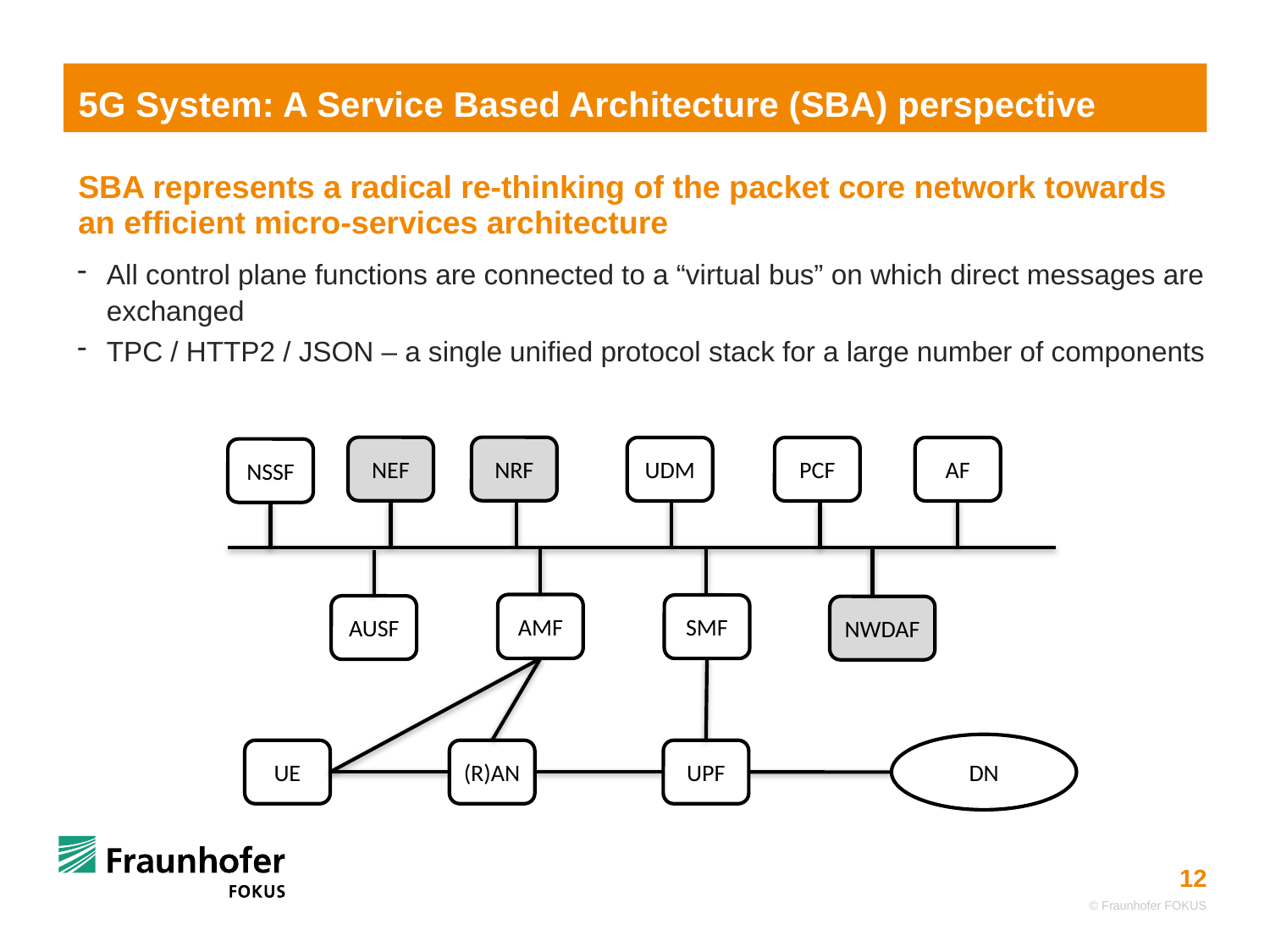

# 5G System: A Service Based Architecture (SBA) perspective
SBA represents a radical re-thinking of the packet core network towards an efficient micro-services architecture
All control plane functions are connected to a “virtual bus” on which direct messages are exchanged
TPC / HTTP2 / JSON – a single unified protocol stack for a large number of components
NEF
NRF
UDM
PCF
AF
NSSF
AMF
SMF
AUSF
NWDAF
DN
UE
(R)AN
UPF
© Fraunhofer FOKUS